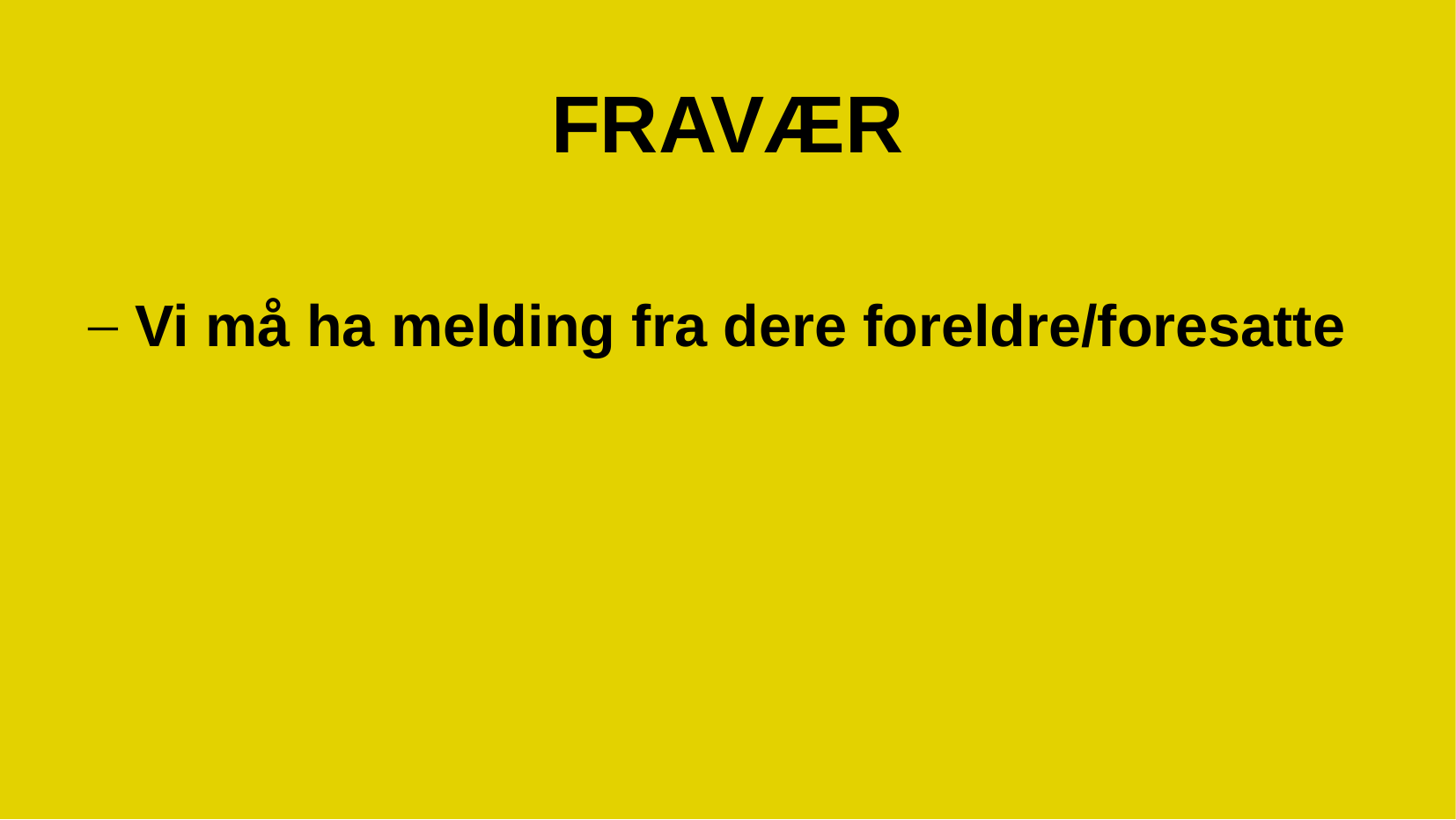

FRAVÆR

Vi må ha melding fra dere foreldre/foresatte